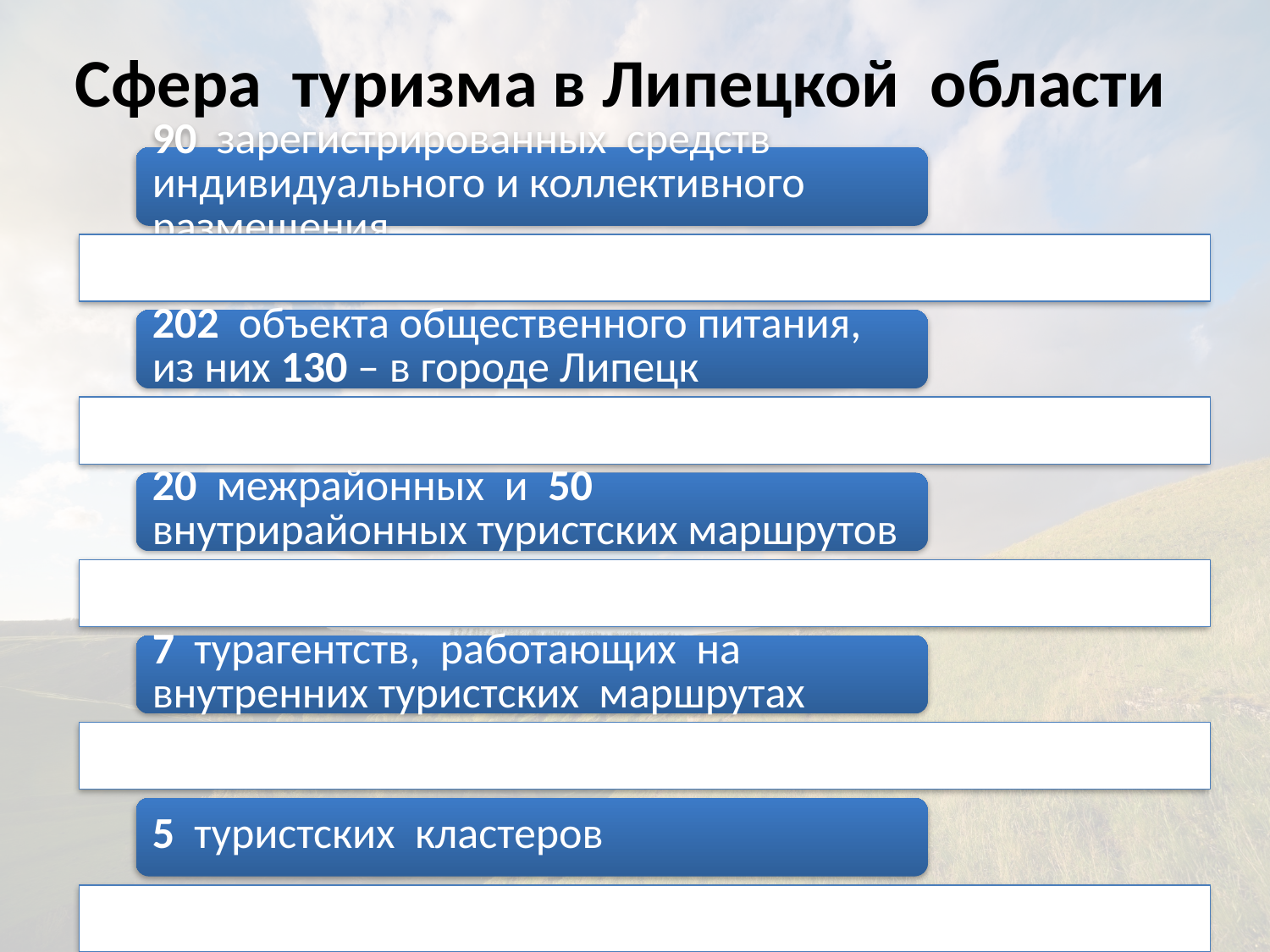

# Сфера  туризма в Липецкой  области
90  зарегистрированных  средств индивидуального и коллективного размещения
202  объекта общественного питания, из них 130 – в городе Липецк
5  туристских  кластеров
7  турагентств,  работающих  на  внутренних туристских  маршрутах
20  межрайонных  и  50  внутрирайонных туристских маршрутов